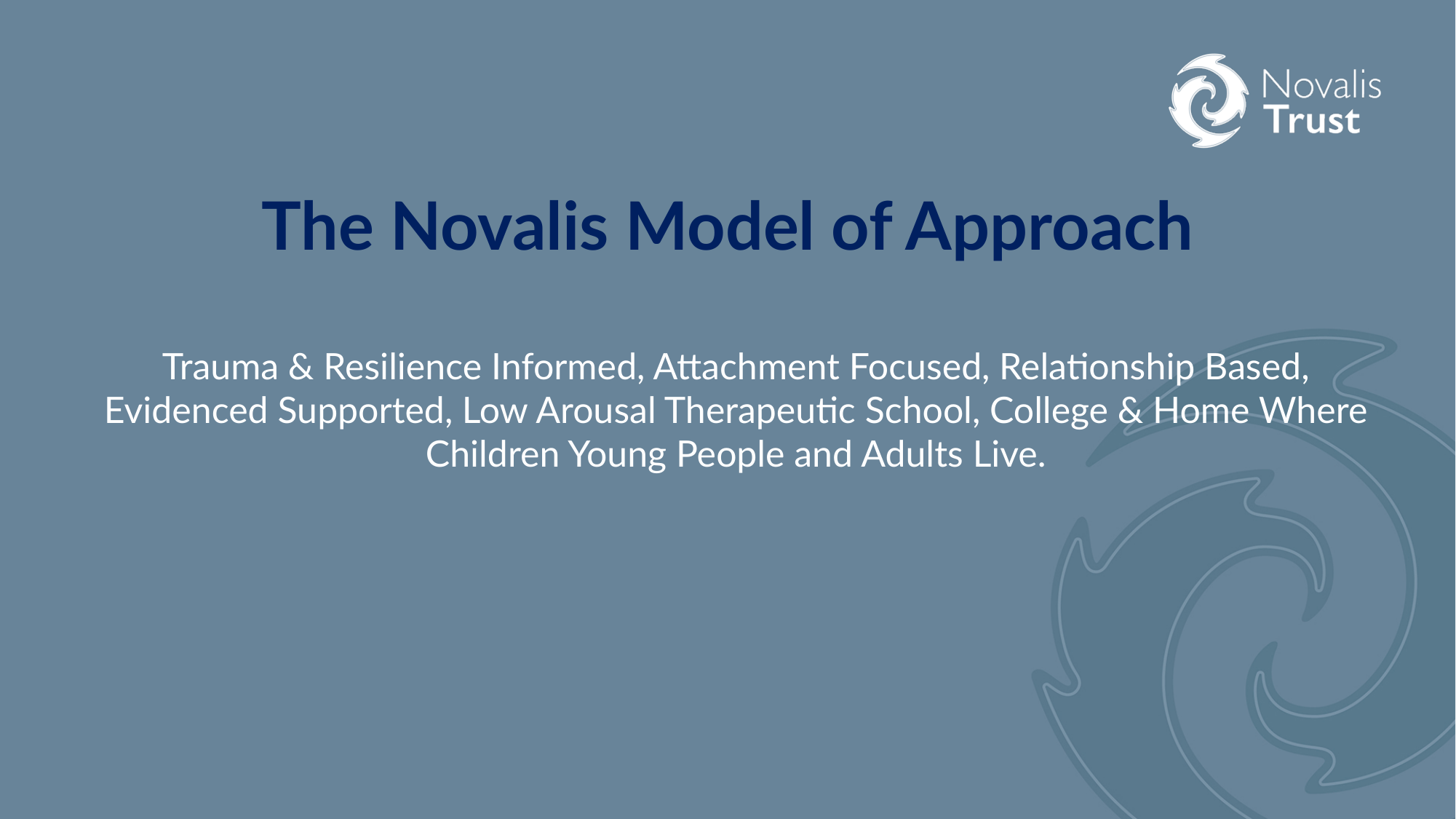

The Novalis Model of Approach
Trauma & Resilience Informed, Attachment Focused, Relationship Based, Evidenced Supported, Low Arousal Therapeutic School, College & Home Where Children Young People and Adults Live.